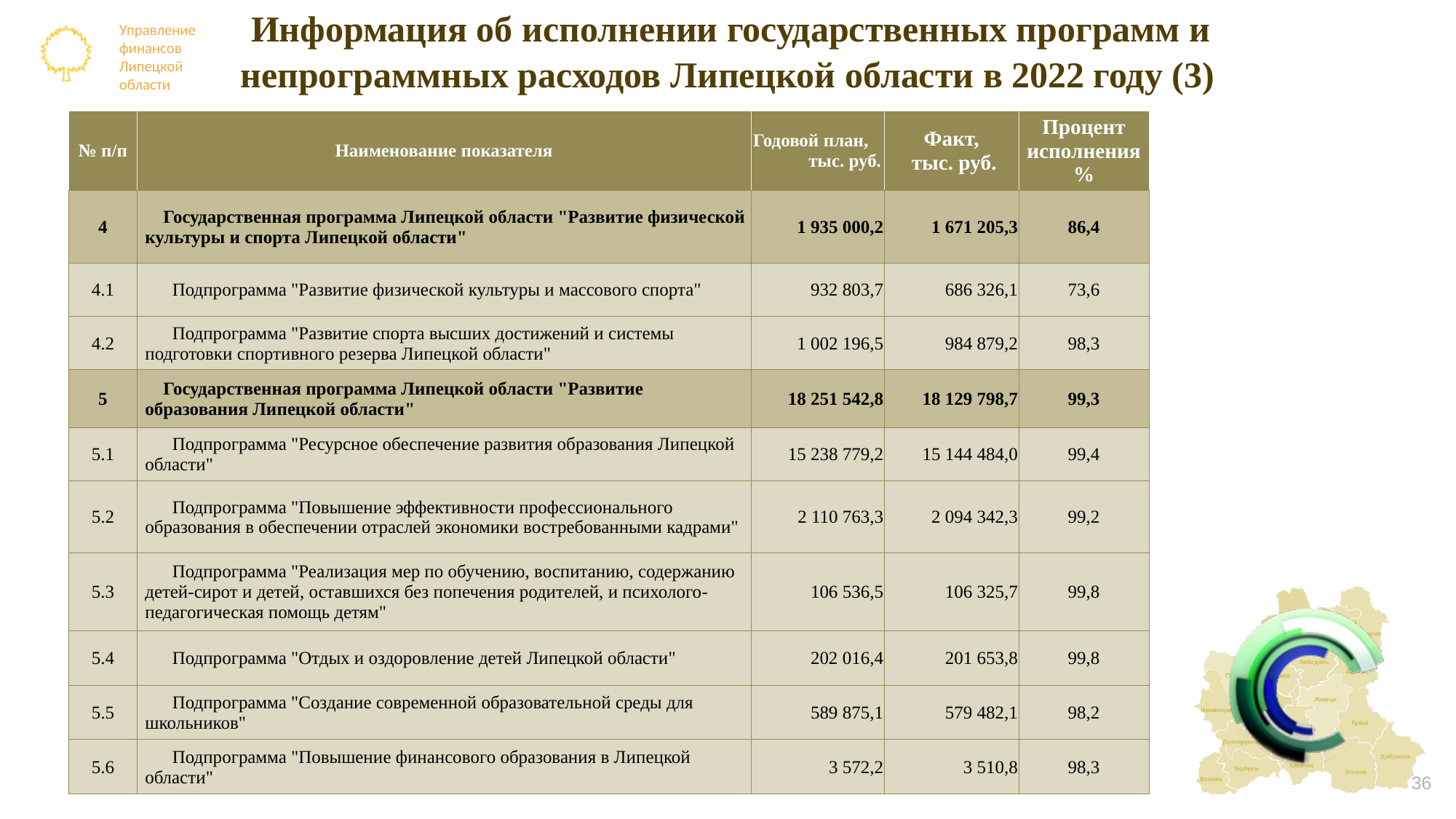

# Информация об исполнении государственных программ и непрограммных расходов Липецкой области в 2022 году (3)
| № п/п | Наименование показателя | Годовой план, тыс. руб. | Факт, тыс. руб. | Процент исполнения % |
| --- | --- | --- | --- | --- |
| 4 | Государственная программа Липецкой области "Развитие физической культуры и спорта Липецкой области" | 1 935 000,2 | 1 671 205,3 | 86,4 |
| --- | --- | --- | --- | --- |
| 4.1 | Подпрограмма "Развитие физической культуры и массового спорта" | 932 803,7 | 686 326,1 | 73,6 |
| 4.2 | Подпрограмма "Развитие спорта высших достижений и системы подготовки спортивного резерва Липецкой области" | 1 002 196,5 | 984 879,2 | 98,3 |
| 5 | Государственная программа Липецкой области "Развитие образования Липецкой области" | 18 251 542,8 | 18 129 798,7 | 99,3 |
| 5.1 | Подпрограмма "Ресурсное обеспечение развития образования Липецкой области" | 15 238 779,2 | 15 144 484,0 | 99,4 |
| 5.2 | Подпрограмма "Повышение эффективности профессионального образования в обеспечении отраслей экономики востребованными кадрами" | 2 110 763,3 | 2 094 342,3 | 99,2 |
| 5.3 | Подпрограмма "Реализация мер по обучению, воспитанию, содержанию детей-сирот и детей, оставшихся без попечения родителей, и психолого-педагогическая помощь детям" | 106 536,5 | 106 325,7 | 99,8 |
| 5.4 | Подпрограмма "Отдых и оздоровление детей Липецкой области" | 202 016,4 | 201 653,8 | 99,8 |
| 5.5 | Подпрограмма "Создание современной образовательной среды для школьников" | 589 875,1 | 579 482,1 | 98,2 |
| 5.6 | Подпрограмма "Повышение финансового образования в Липецкой области" | 3 572,2 | 3 510,8 | 98,3 |
36